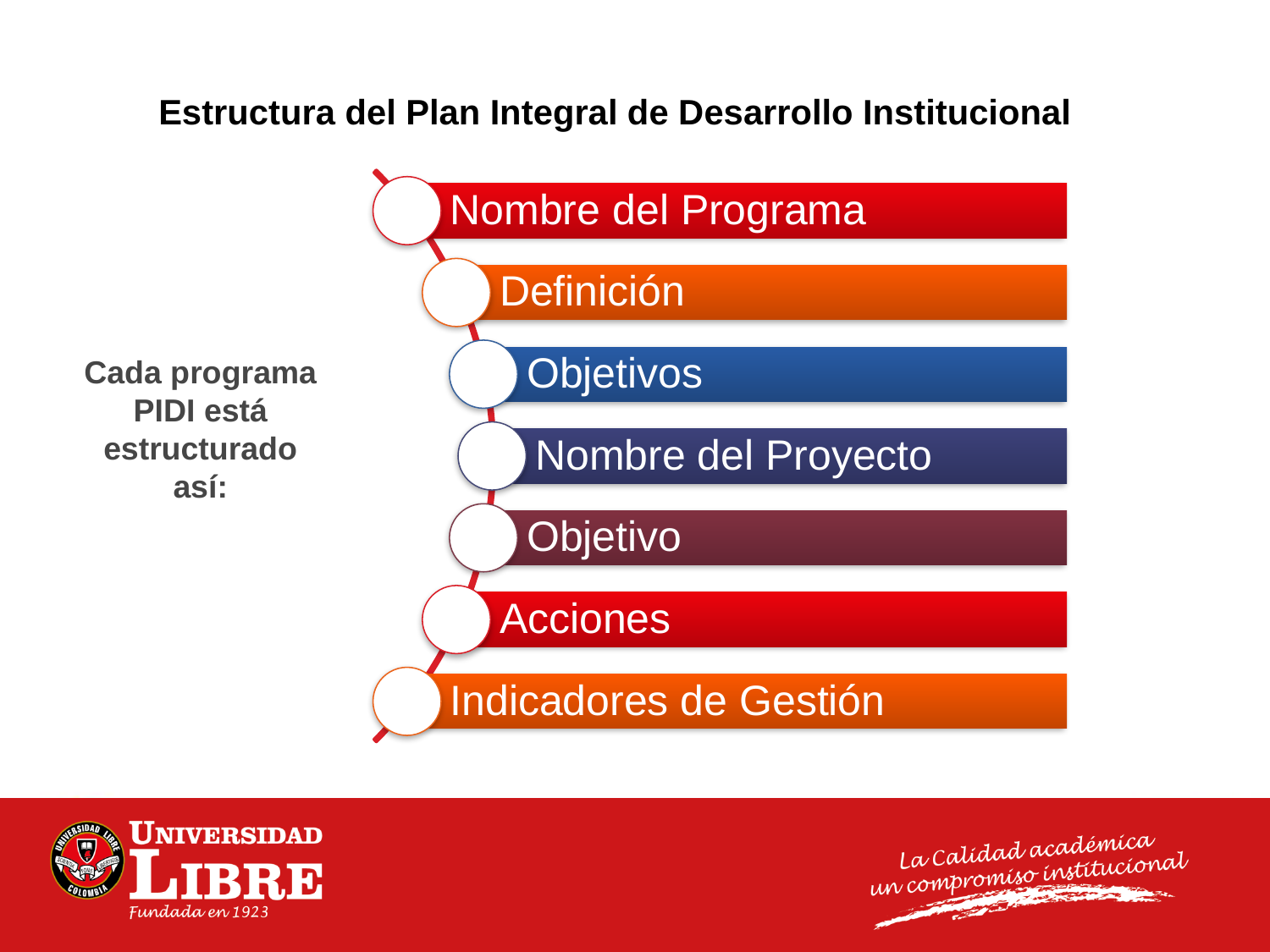

Estructura del Plan Integral de Desarrollo Institucional

Nombre del Programa
Definición
Objetivos
Nombre del Proyecto
Objetivo
Acciones
Indicadores de Gestión
Cada programa PIDI está estructurado así: